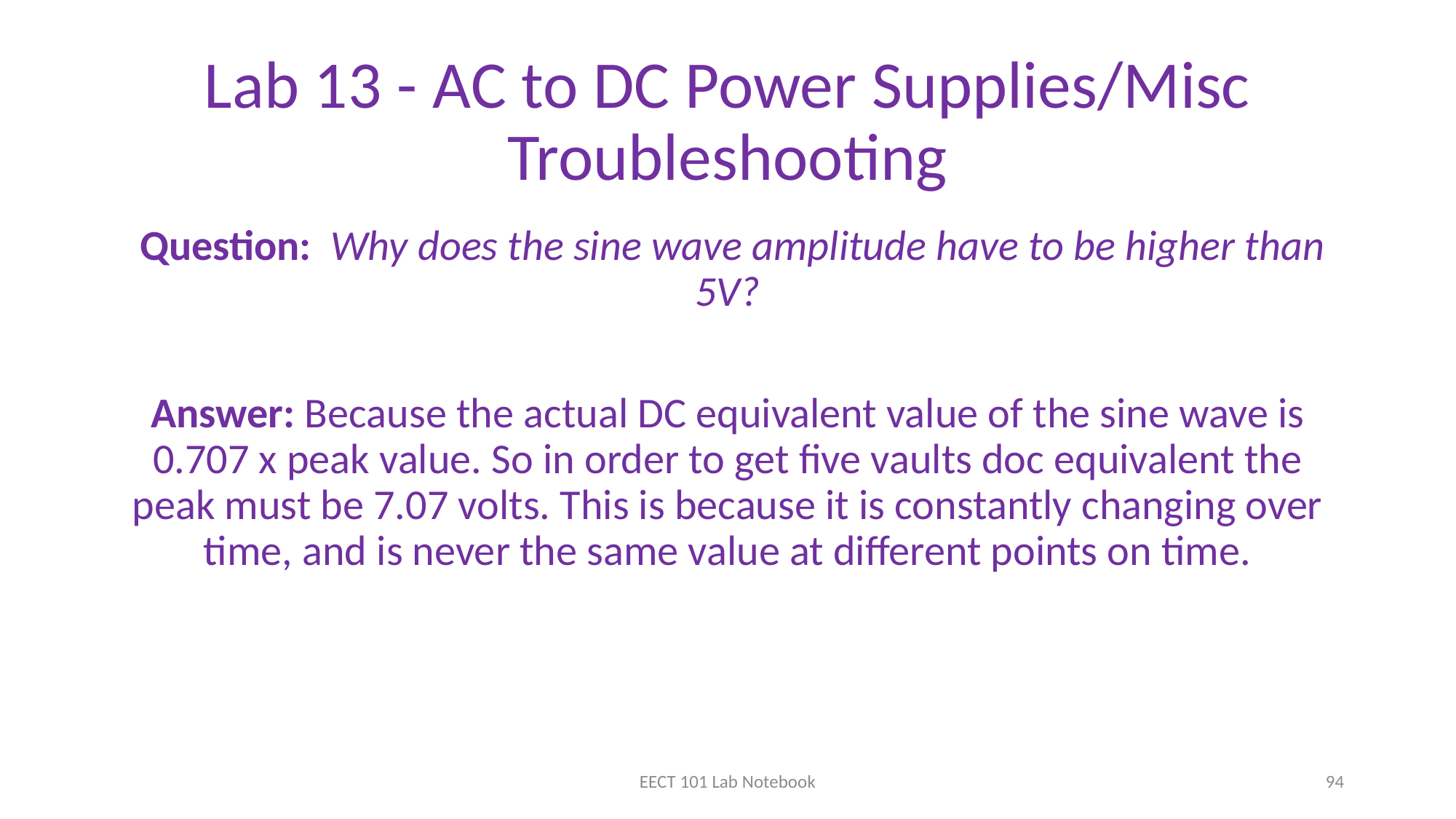

# Lab 13 - AC to DC Power Supplies/Misc Troubleshooting
 Question:  Why does the sine wave amplitude have to be higher than 5V?

Answer: Because the actual DC equivalent value of the sine wave is 0.707 x peak value. So in order to get five vaults doc equivalent the peak must be 7.07 volts. This is because it is constantly changing over time, and is never the same value at different points on time.
EECT 101 Lab Notebook
94